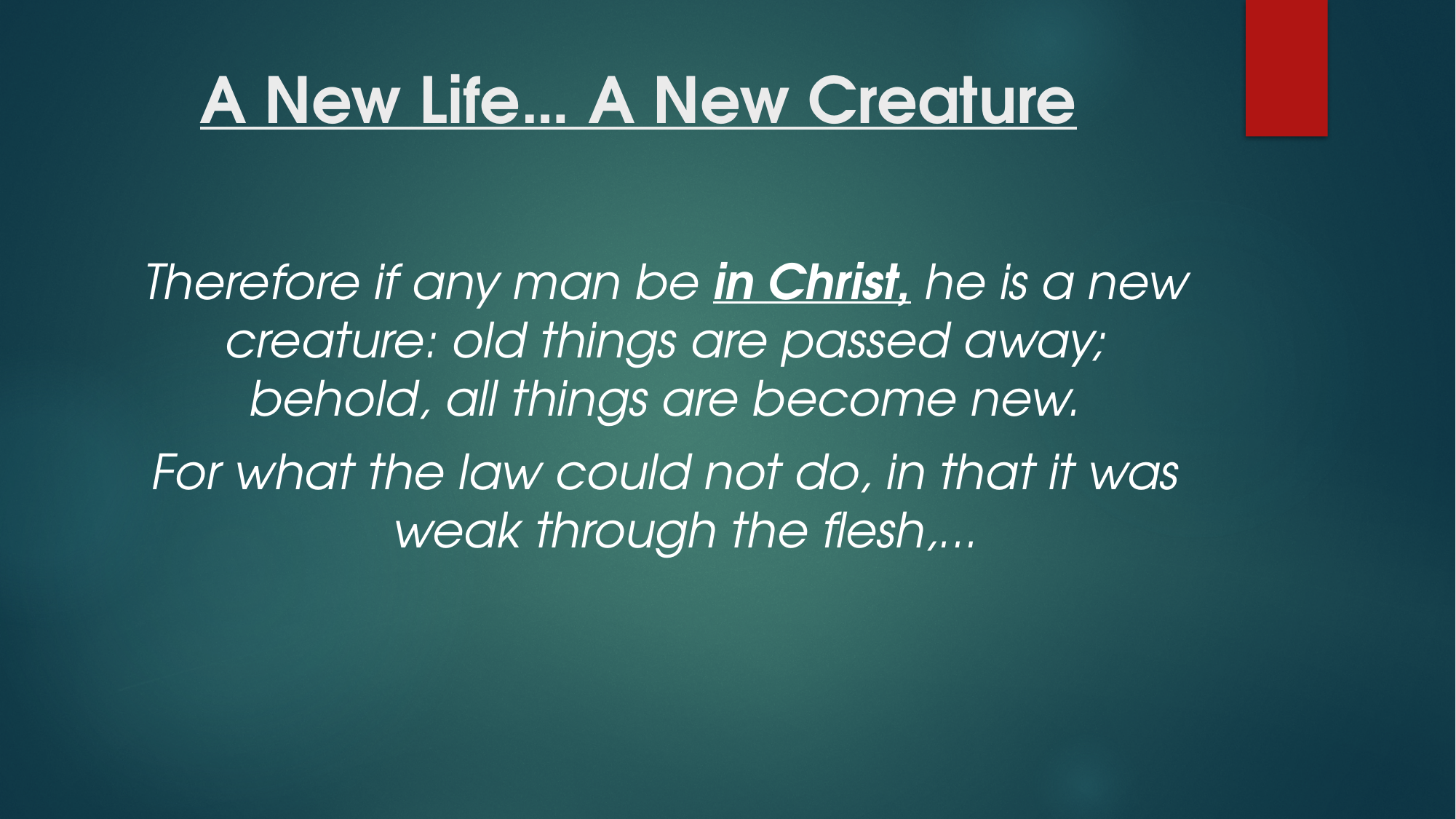

# A New Life… A New Creature

Therefore if any man be in Christ, he is a new creature: old things are passed away; behold, all things are become new.
For what the law could not do, in that it was weak through the flesh,...